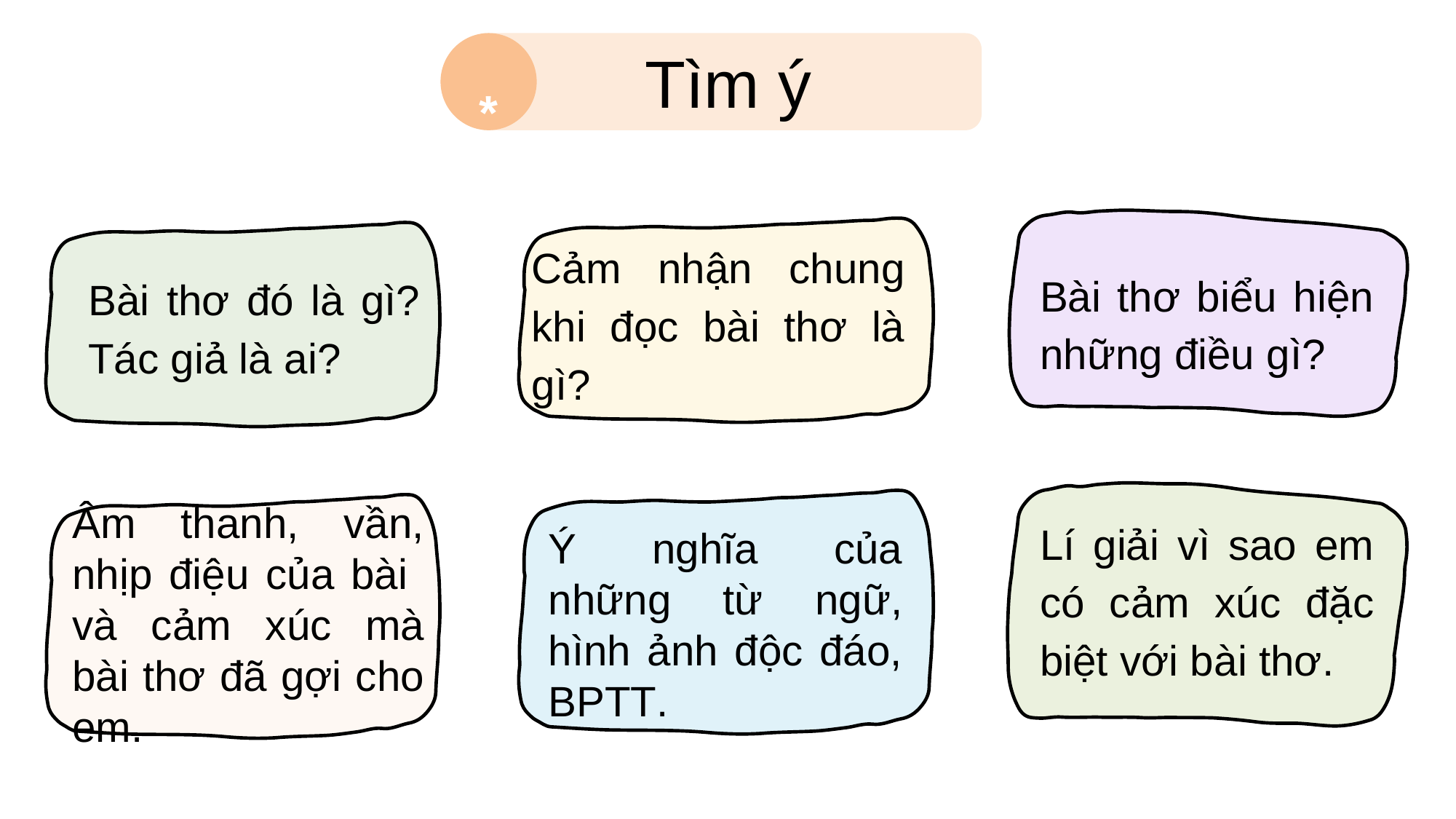

*
Tìm ý

Bài thơ biểu hiện những điều gì?
Cảm nhận chung khi đọc bài thơ là gì?
Bài thơ đó là gì? Tác giả là ai?

Lí giải vì sao em có cảm xúc đặc biệt với bài thơ.
Âm thanh, vần, nhịp điệu của bài  và cảm xúc mà bài thơ đã gợi cho em.
Ý nghĩa của những từ ngữ, hình ảnh độc đáo, BPTT.